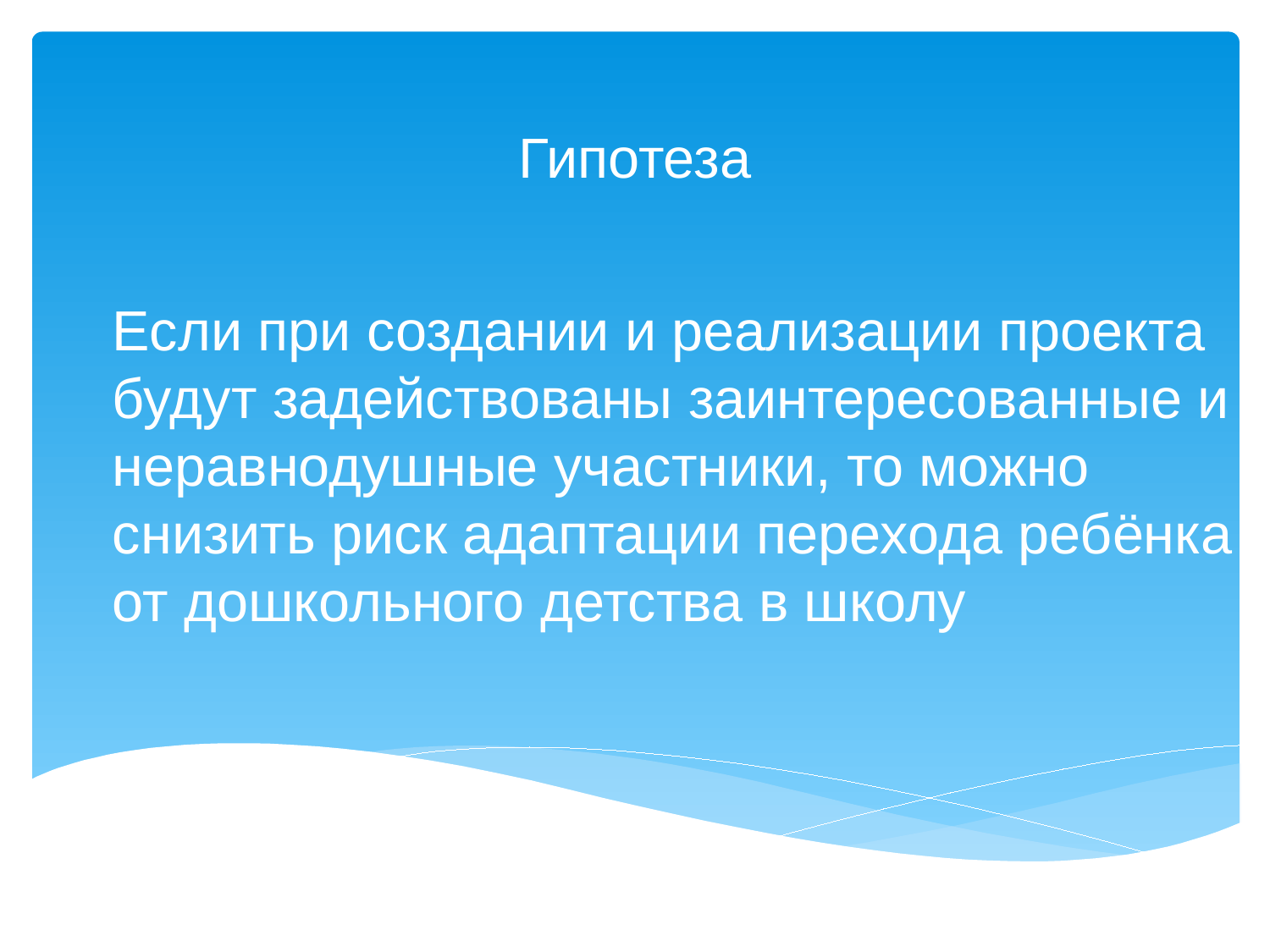

# Гипотеза
Если при создании и реализации проекта будут задействованы заинтересованные и неравнодушные участники, то можно снизить риск адаптации перехода ребёнка от дошкольного детства в школу